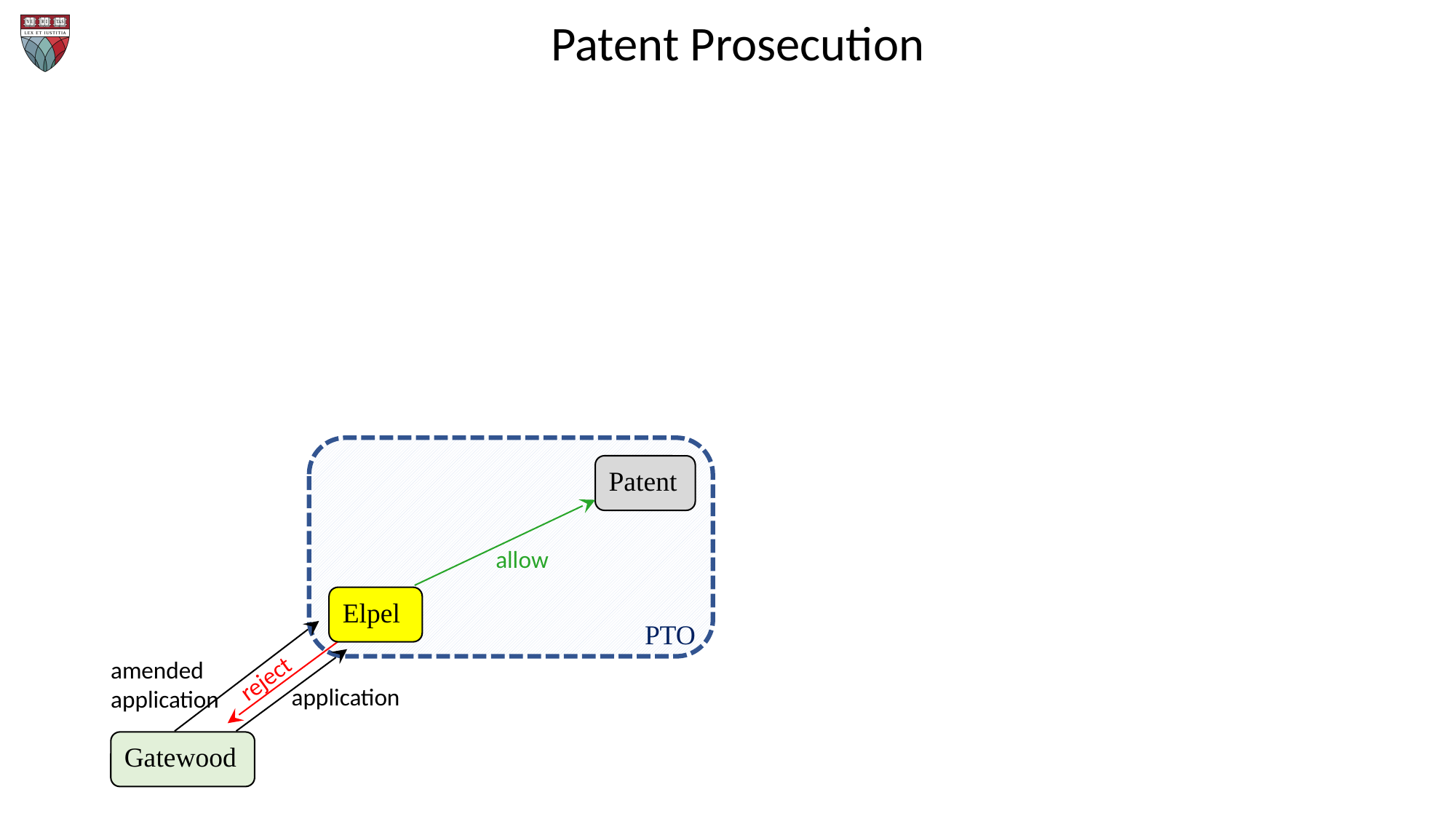

# Patent Prosecution

Patent
allow
Elpel
PTO
amended
application
reject
application
Gatewood